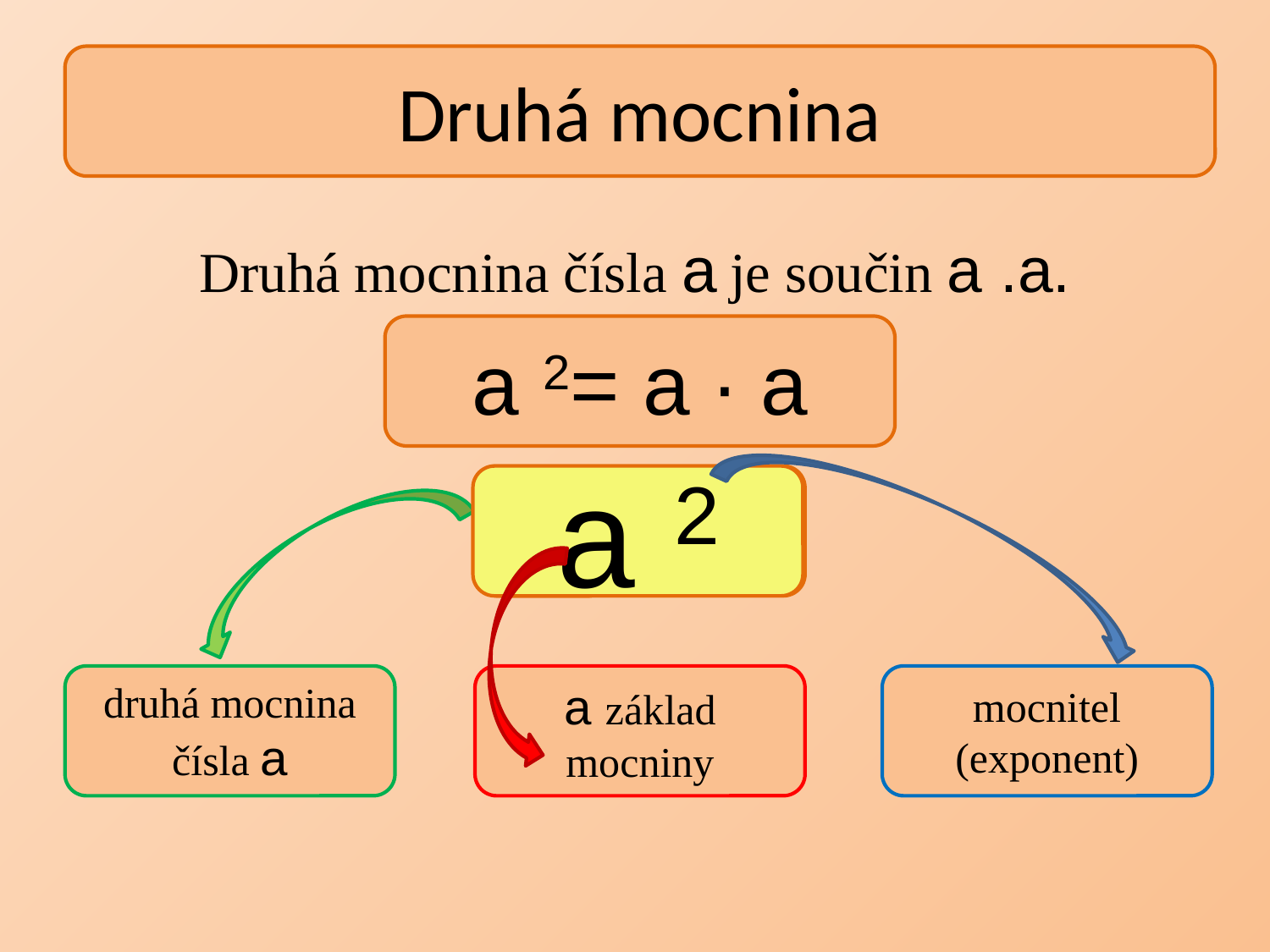

#
Druhá mocnina
Druhá mocnina čísla a je součin a .a.

a 2= a ∙ a

a 2
a 2

druhá mocnina čísla a
a základ
mocniny
mocnitel
(exponent)